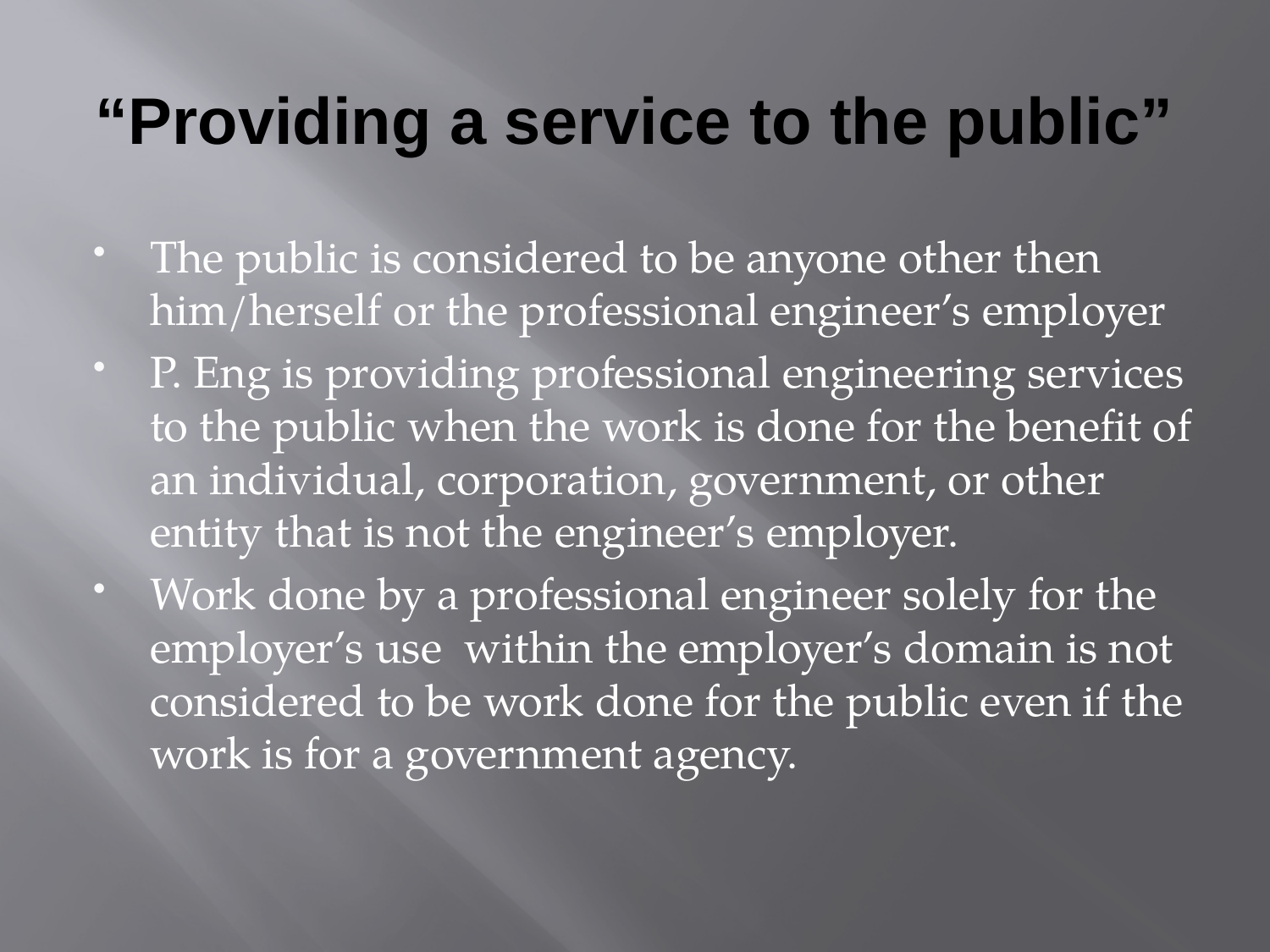

# “Providing a service to the public”
The public is considered to be anyone other then him/herself or the professional engineer’s employer
P. Eng is providing professional engineering services to the public when the work is done for the benefit of an individual, corporation, government, or other entity that is not the engineer’s employer.
Work done by a professional engineer solely for the employer’s use  within the employer’s domain is not considered to be work done for the public even if the work is for a government agency.